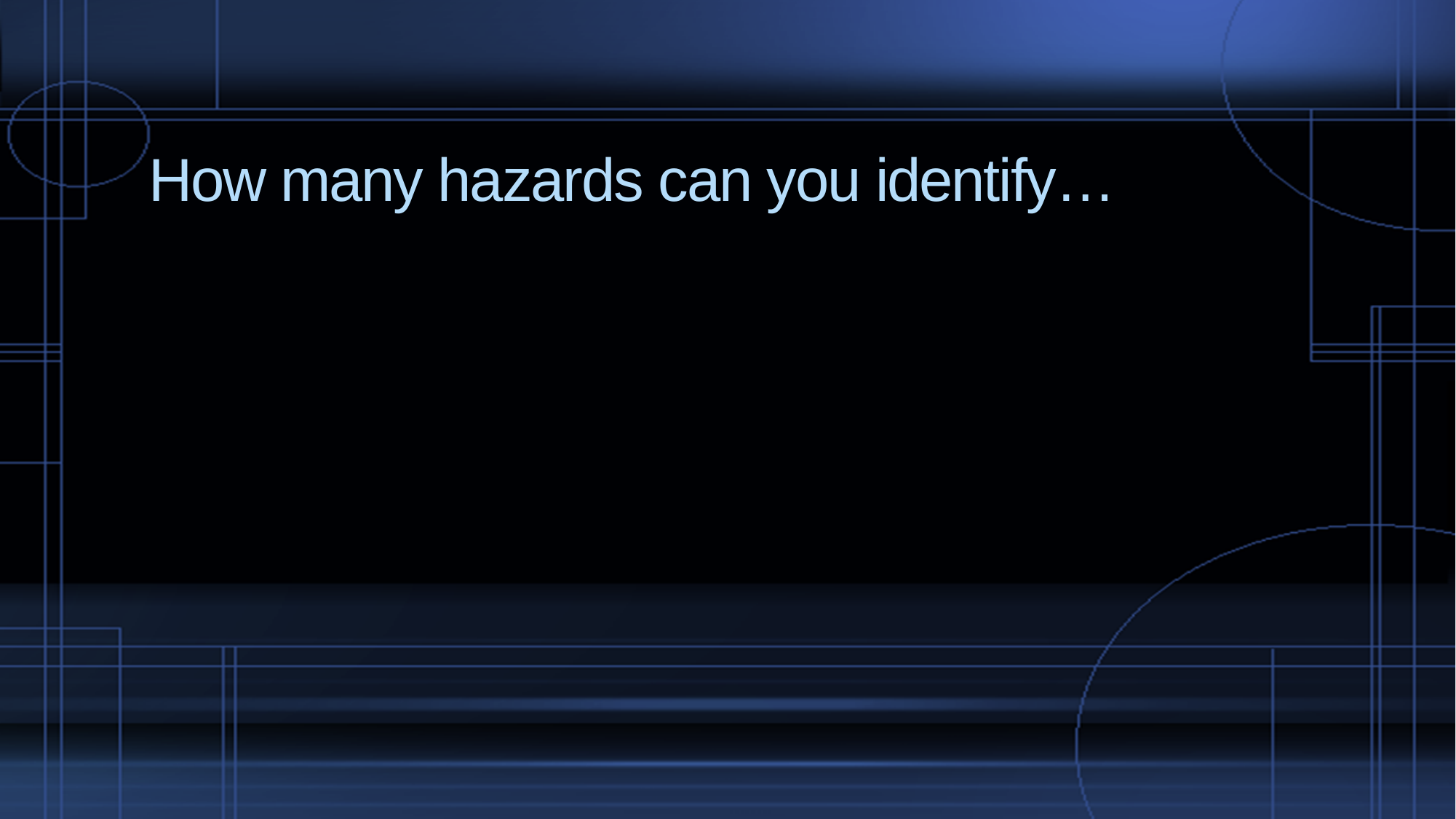

# How many hazards can you identify…